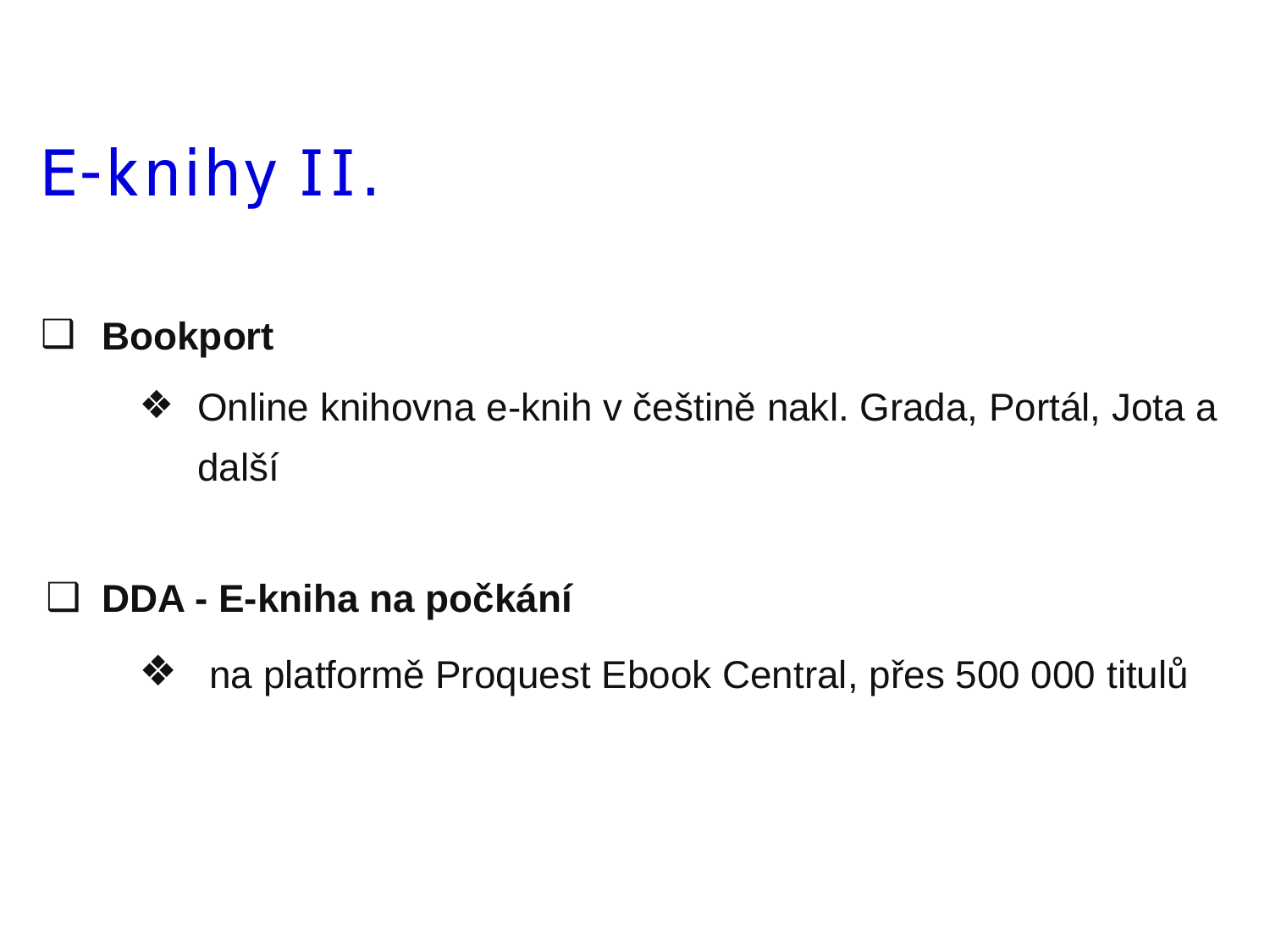

E-knihy II.

Bookport
Online knihovna e-knih v češtině nakl. Grada, Portál, Jota a další

DDA - E-kniha na počkání
 na platformě Proquest Ebook Central, přes 500 000 titulů